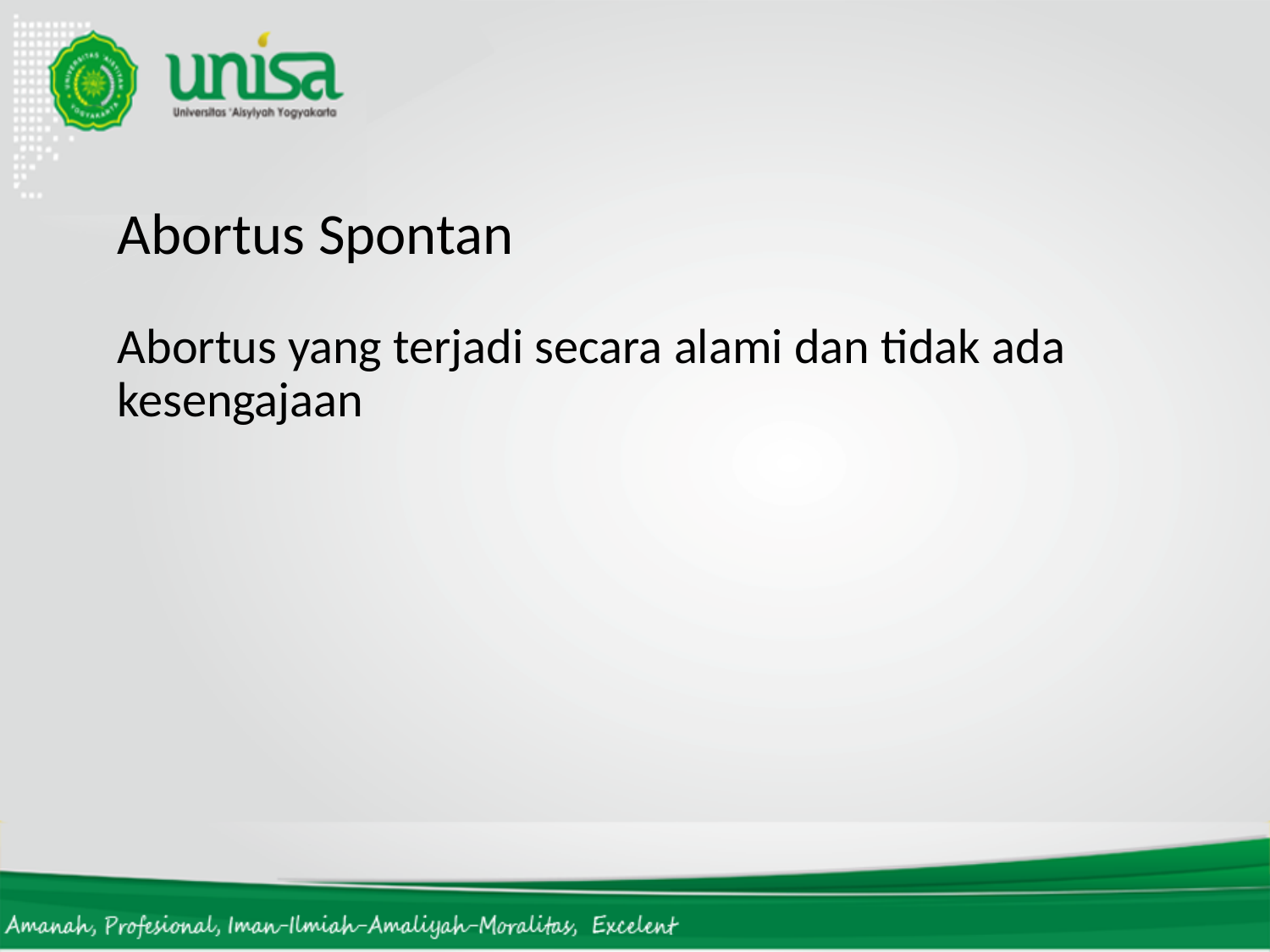

# Abortus Spontan
Abortus yang terjadi secara alami dan tidak ada kesengajaan